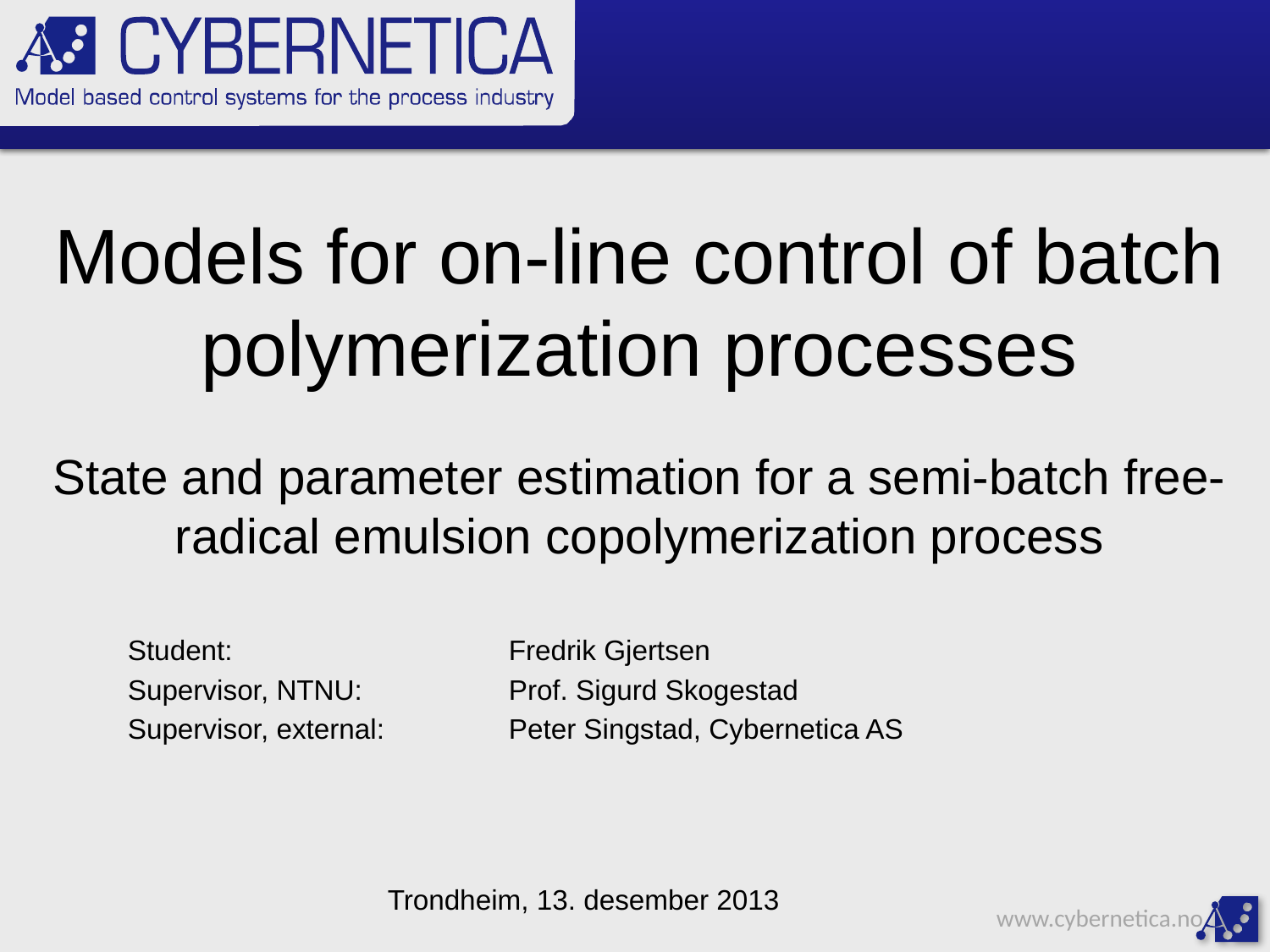

# Models for on-line control of batch polymerization processes
State and parameter estimation for a semi-batch free-radical emulsion copolymerization process
Student:			Fredrik Gjertsen
Supervisor, NTNU:		Prof. Sigurd Skogestad
Supervisor, external:	Peter Singstad, Cybernetica AS
Trondheim, 13. desember 2013